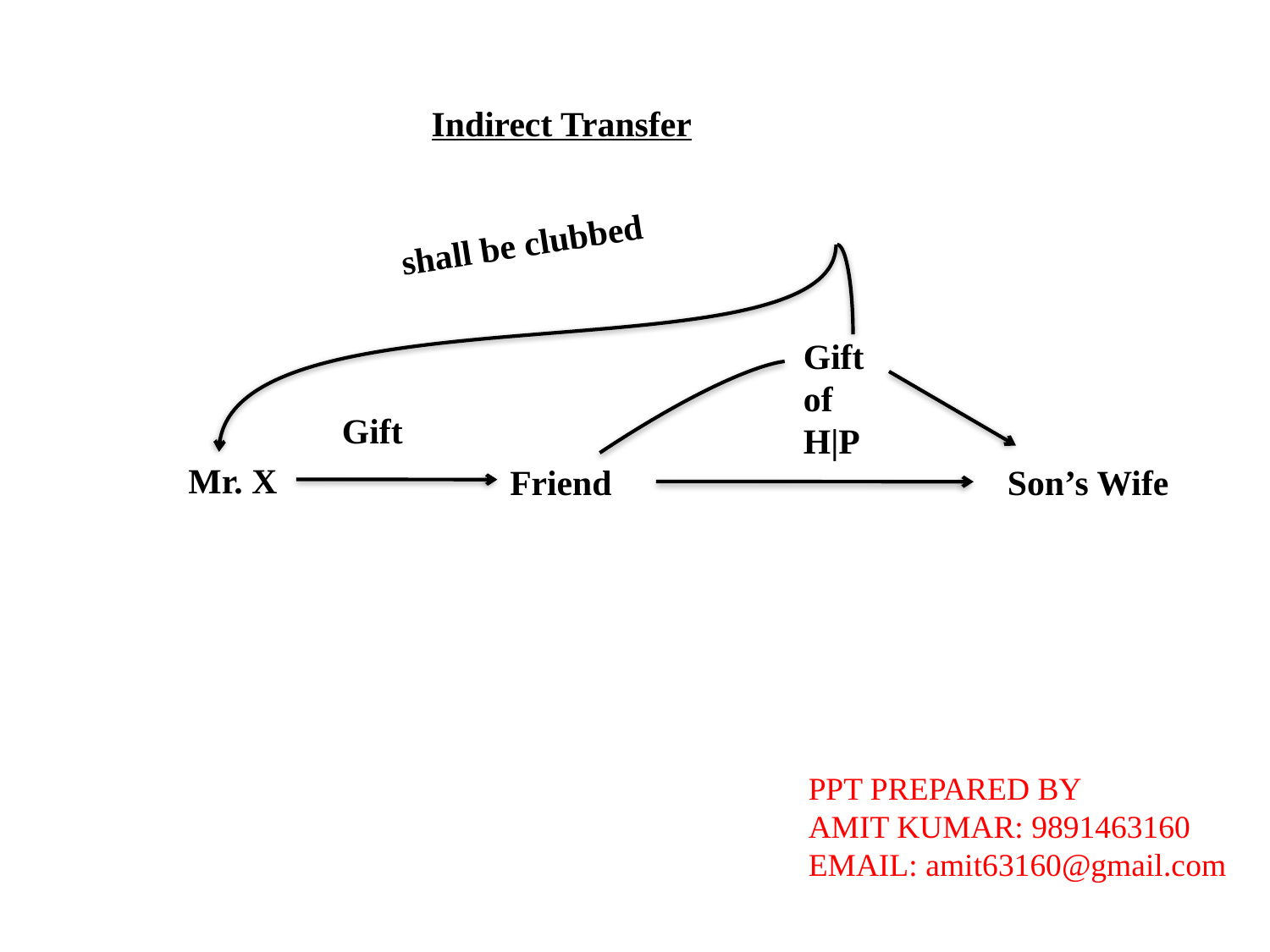

Indirect Transfer
shall be clubbed

Gift
of
H|P
Gift

Mr. X
Friend
Son’s Wife
PPT PREPARED BY
AMIT KUMAR: 9891463160
EMAIL: amit63160@gmail.com